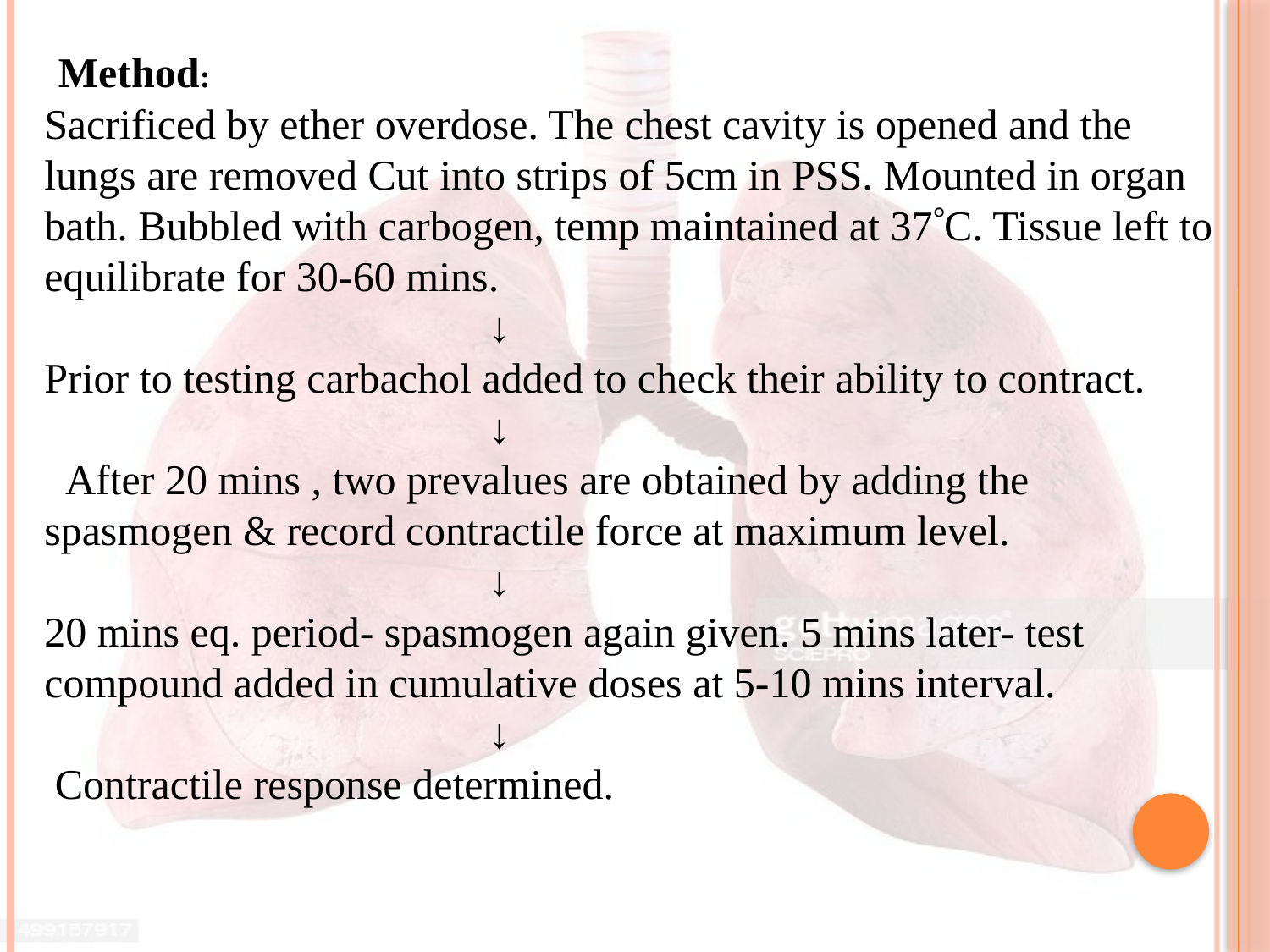

Method:
Sacrificed by ether overdose. The chest cavity is opened and the lungs are removed Cut into strips of 5cm in PSS. Mounted in organ bath. Bubbled with carbogen, temp maintained at 37°C. Tissue left to equilibrate for 30-60 mins.
                                          ↓
Prior to testing carbachol added to check their ability to contract.
                                          ↓
  After 20 mins , two prevalues are obtained by adding the spasmogen & record contractile force at maximum level.
                                          ↓
20 mins eq. period- spasmogen again given. 5 mins later- test compound added in cumulative doses at 5-10 mins interval.
                                          ↓
 Contractile response determined.